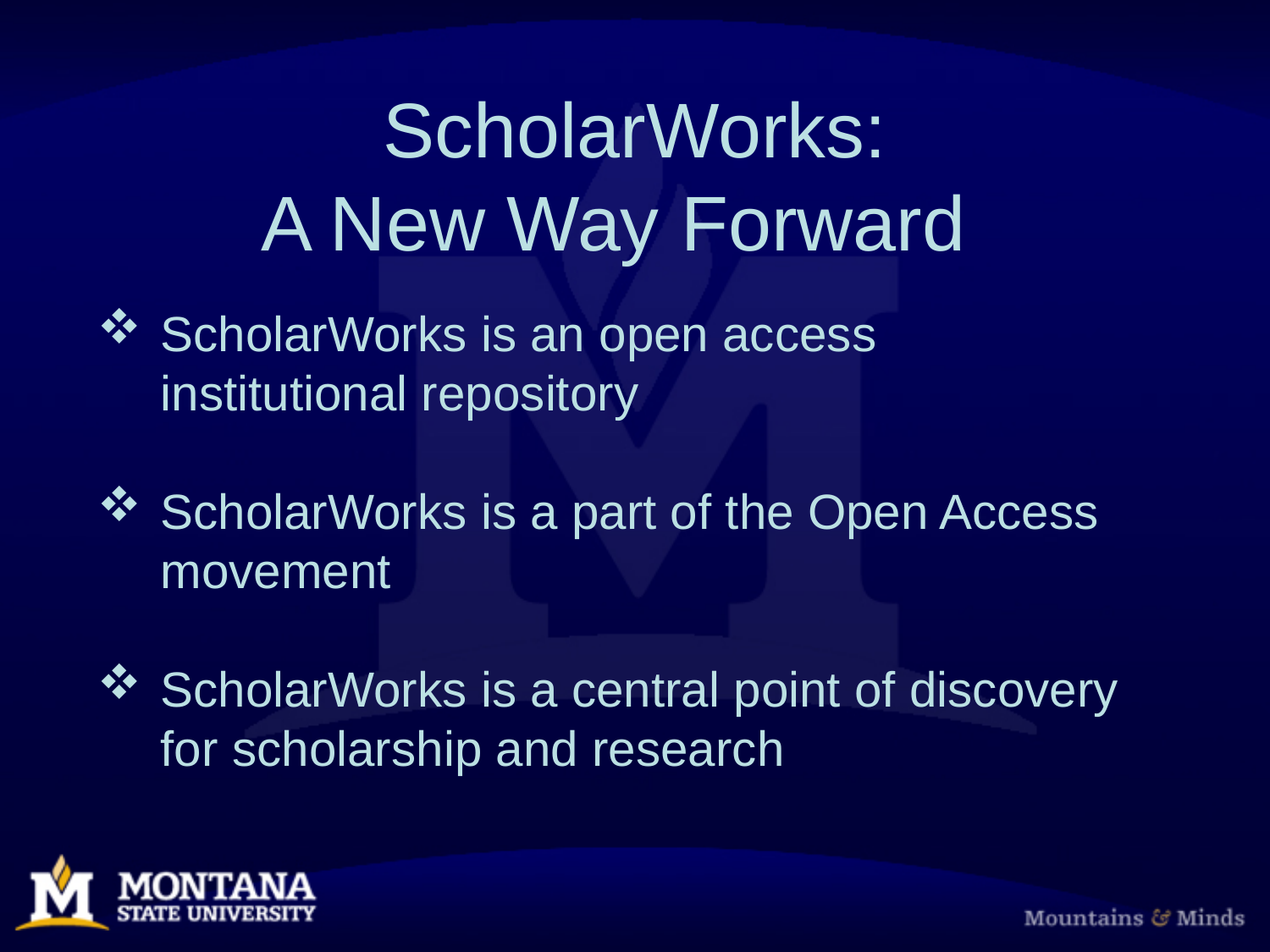

ScholarWorks:
 A New Way Forward
ScholarWorks is an open access institutional repository

ScholarWorks is a part of the Open Access movement

ScholarWorks is a central point of discovery for scholarship and research